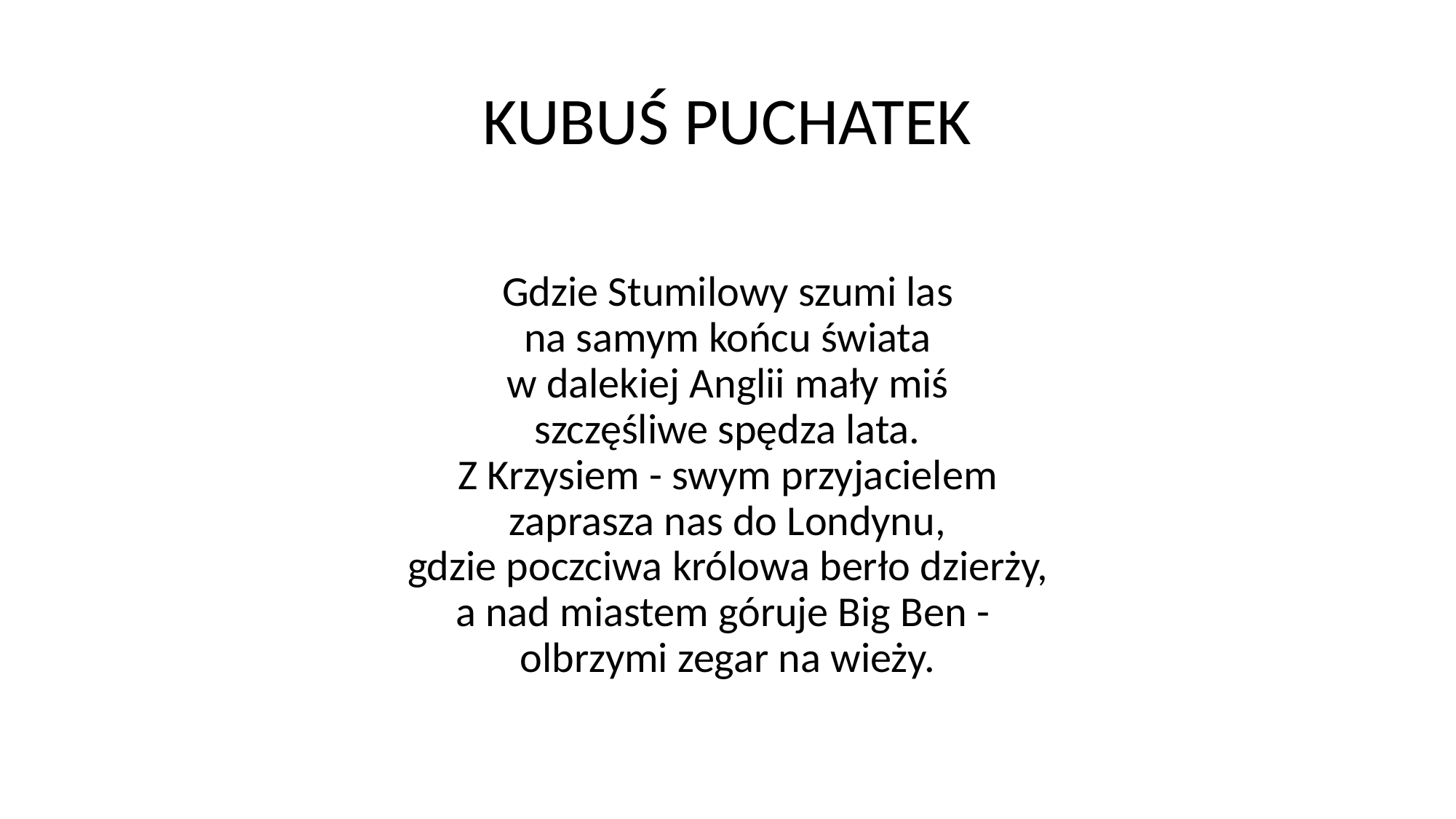

# KUBUŚ PUCHATEK
Gdzie Stumilowy szumi las
na samym końcu świata
w dalekiej Anglii mały miś
szczęśliwe spędza lata.
Z Krzysiem - swym przyjacielem
zaprasza nas do Londynu,
gdzie poczciwa królowa berło dzierży,
a nad miastem góruje Big Ben - 
olbrzymi zegar na wieży.